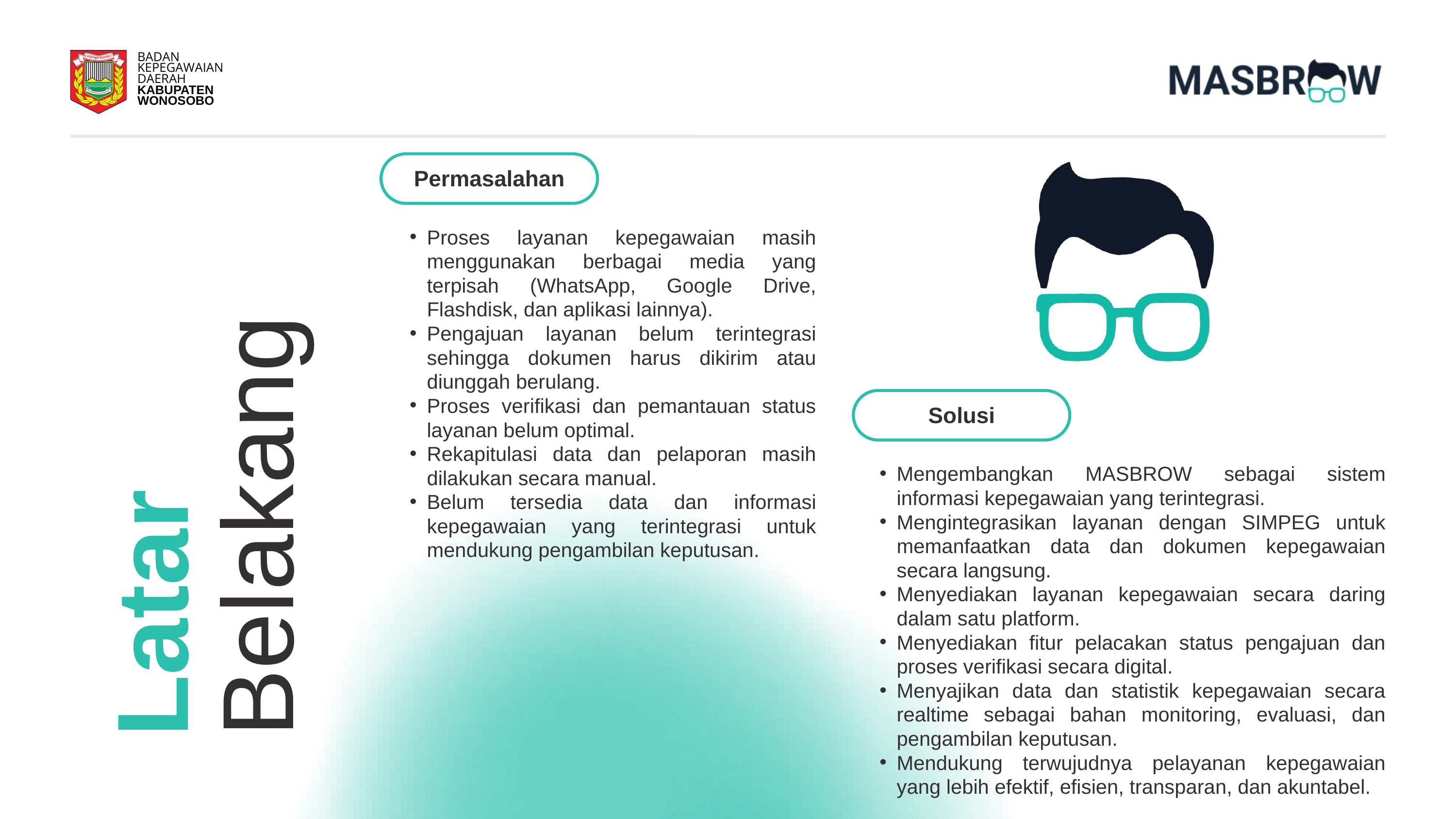

BADAN
KEPEGAWAIAN
DAERAH

KABUPATEN
WONOSOBO

Permasalahan
Proses layanan kepegawaian masih menggunakan berbagai media yang terpisah (WhatsApp, Google Drive, Flashdisk, dan aplikasi lainnya).
Pengajuan layanan belum terintegrasi sehingga dokumen harus dikirim atau diunggah berulang.
Proses verifikasi dan pemantauan status layanan belum optimal.
Rekapitulasi data dan pelaporan masih dilakukan secara manual.
Belum tersedia data dan informasi kepegawaian yang terintegrasi untuk mendukung pengambilan keputusan.

Belakang
Solusi
Latar
Mengembangkan MASBROW sebagai sistem informasi kepegawaian yang terintegrasi.
Mengintegrasikan layanan dengan SIMPEG untuk memanfaatkan data dan dokumen kepegawaian secara langsung.
Menyediakan layanan kepegawaian secara daring dalam satu platform.
Menyediakan fitur pelacakan status pengajuan dan proses verifikasi secara digital.
Menyajikan data dan statistik kepegawaian secara realtime sebagai bahan monitoring, evaluasi, dan pengambilan keputusan.
Mendukung terwujudnya pelayanan kepegawaian yang lebih efektif, efisien, transparan, dan akuntabel.